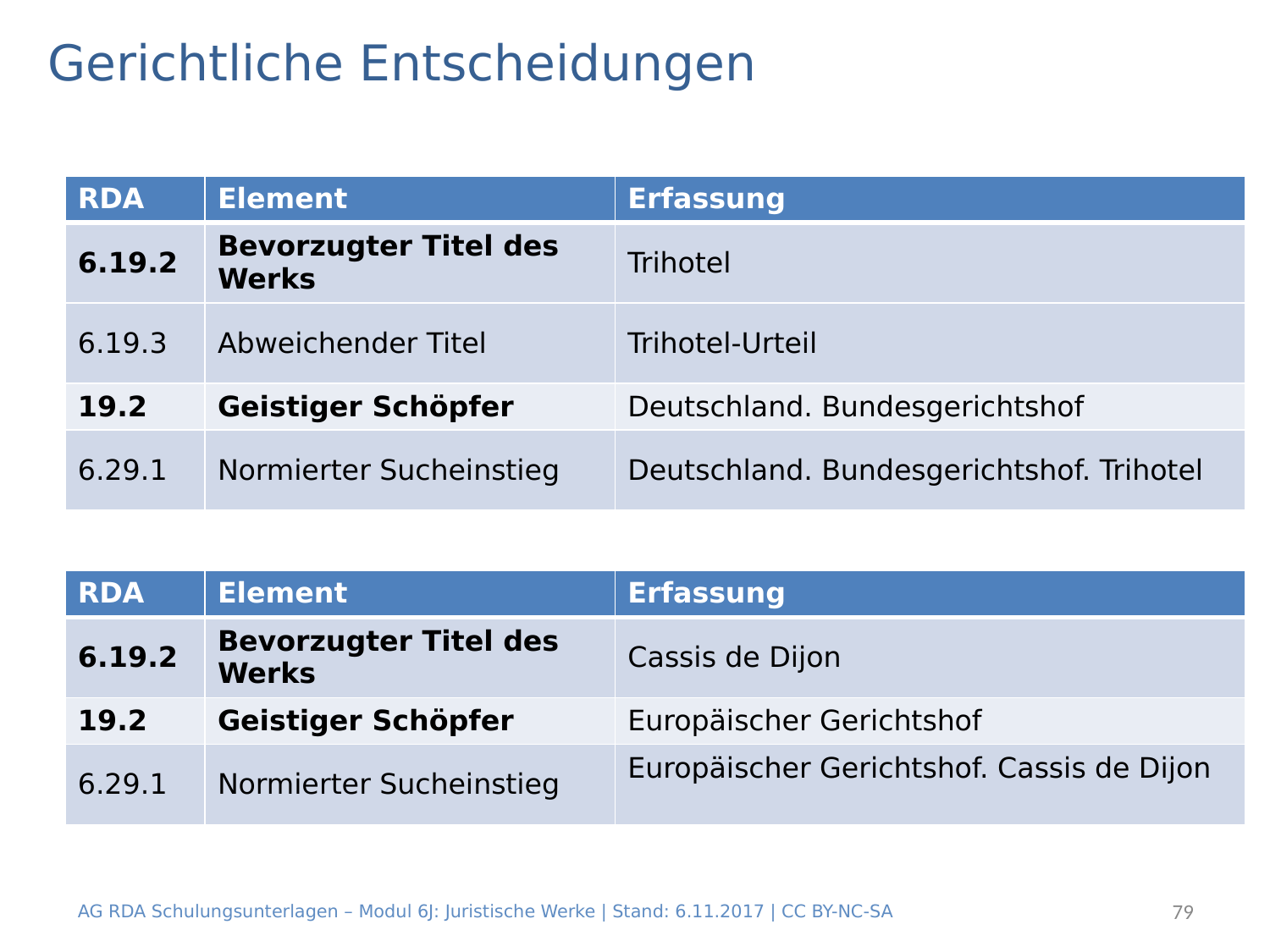

# Gerichtliche Entscheidungen
| RDA | Element | Erfassung |
| --- | --- | --- |
| 6.19.2 | Bevorzugter Titel des Werks | Trihotel |
| 6.19.3 | Abweichender Titel | Trihotel-Urteil |
| 19.2 | Geistiger Schöpfer | Deutschland. Bundesgerichtshof |
| 6.29.1 | Normierter Sucheinstieg | Deutschland. Bundesgerichtshof. Trihotel |
| RDA | Element | Erfassung |
| --- | --- | --- |
| 6.19.2 | Bevorzugter Titel des Werks | Cassis de Dijon |
| 19.2 | Geistiger Schöpfer | Europäischer Gerichtshof |
| 6.29.1 | Normierter Sucheinstieg | Europäischer Gerichtshof. Cassis de Dijon |
AG RDA Schulungsunterlagen – Modul 6J: Juristische Werke | Stand: 6.11.2017 | CC BY-NC-SA
79